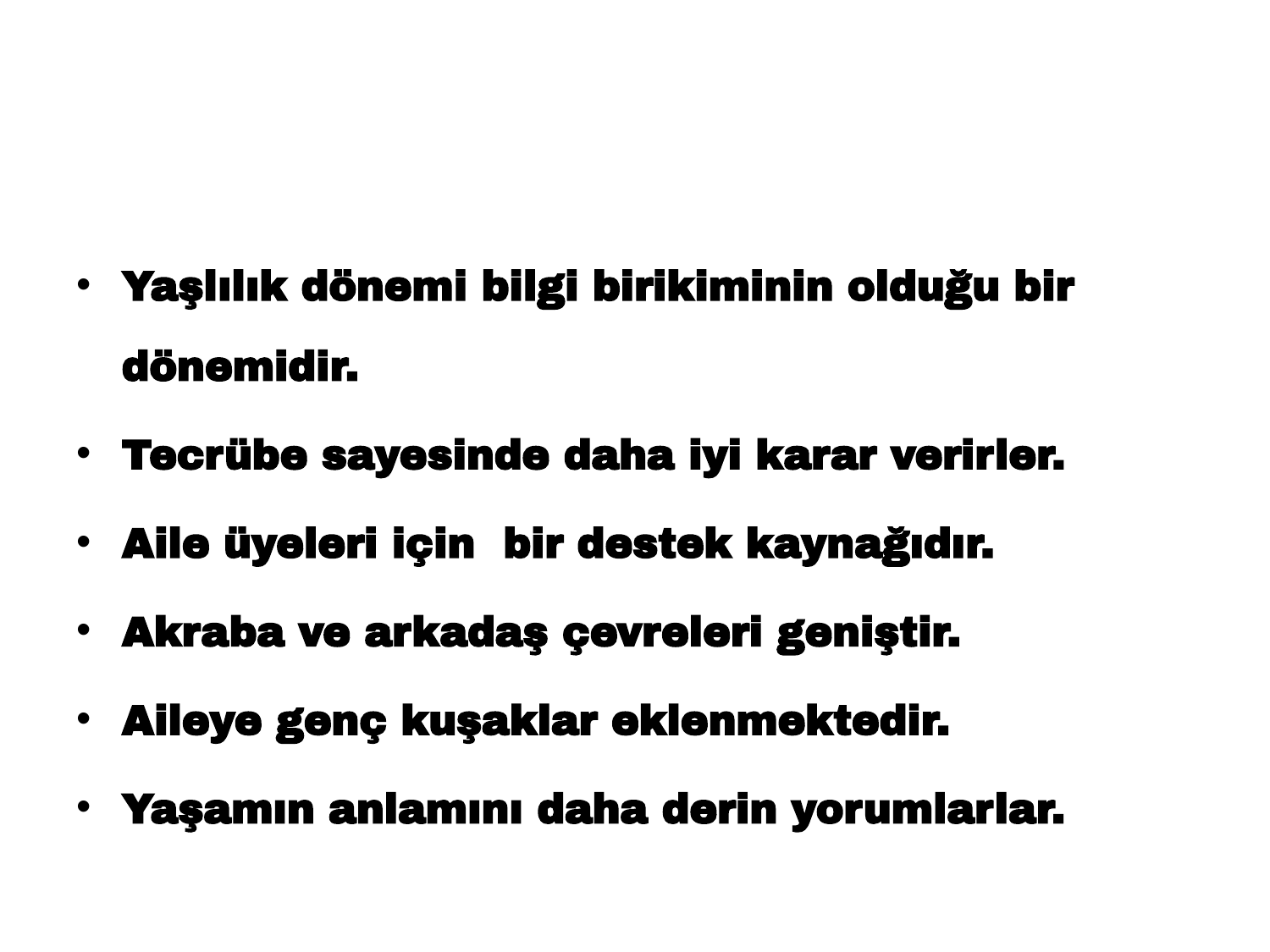

#
Yaşlılık dönemi bilgi birikiminin olduğu bir dönemidir.
Tecrübe sayesinde daha iyi karar verirler.
Aile üyeleri için  bir destek kaynağıdır.
Akraba ve arkadaş çevreleri geniştir.
Aileye genç kuşaklar eklenmektedir.
Yaşamın anlamını daha derin yorumlarlar.